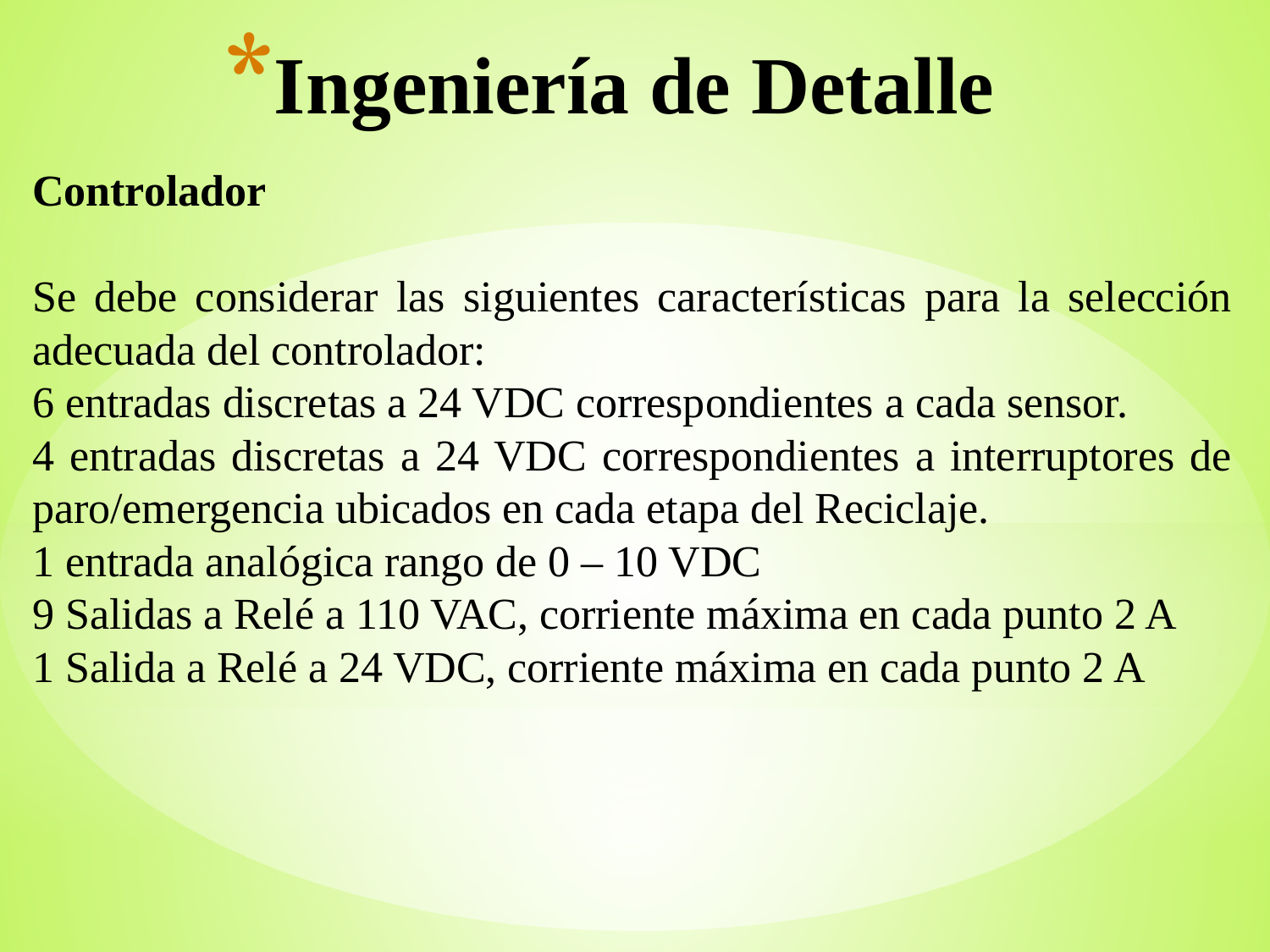

# Ingeniería de Detalle
Controlador

Se debe considerar las siguientes características para la selección adecuada del controlador:
6 entradas discretas a 24 VDC correspondientes a cada sensor.
4 entradas discretas a 24 VDC correspondientes a interruptores de paro/emergencia ubicados en cada etapa del Reciclaje.
1 entrada analógica rango de 0 – 10 VDC
9 Salidas a Relé a 110 VAC, corriente máxima en cada punto 2 A
1 Salida a Relé a 24 VDC, corriente máxima en cada punto 2 A